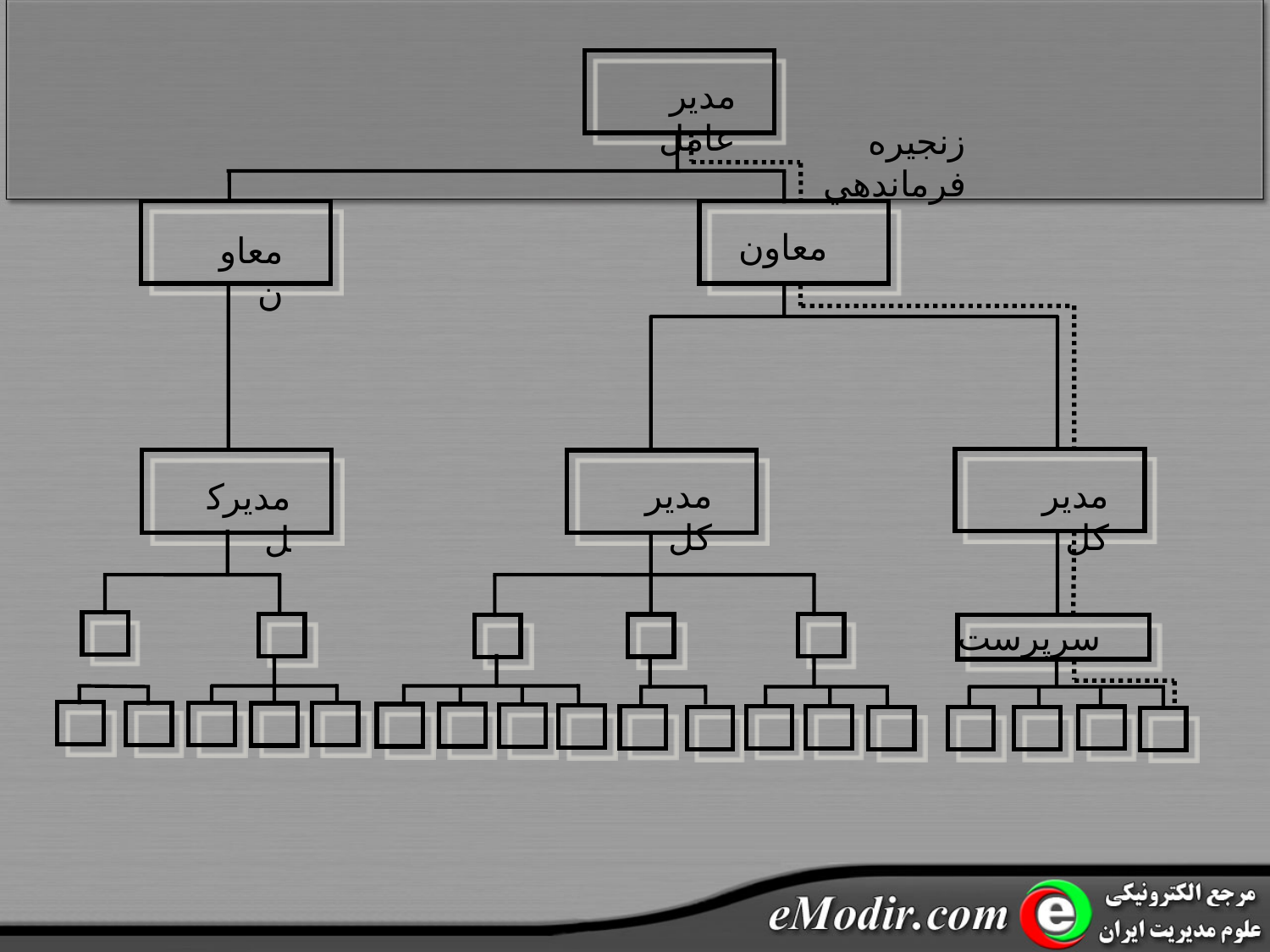

مدير عامل
زنجيره فرماندهي

معاون
معاون

مدير کل
مدير کل
مديرکل

سرپرست